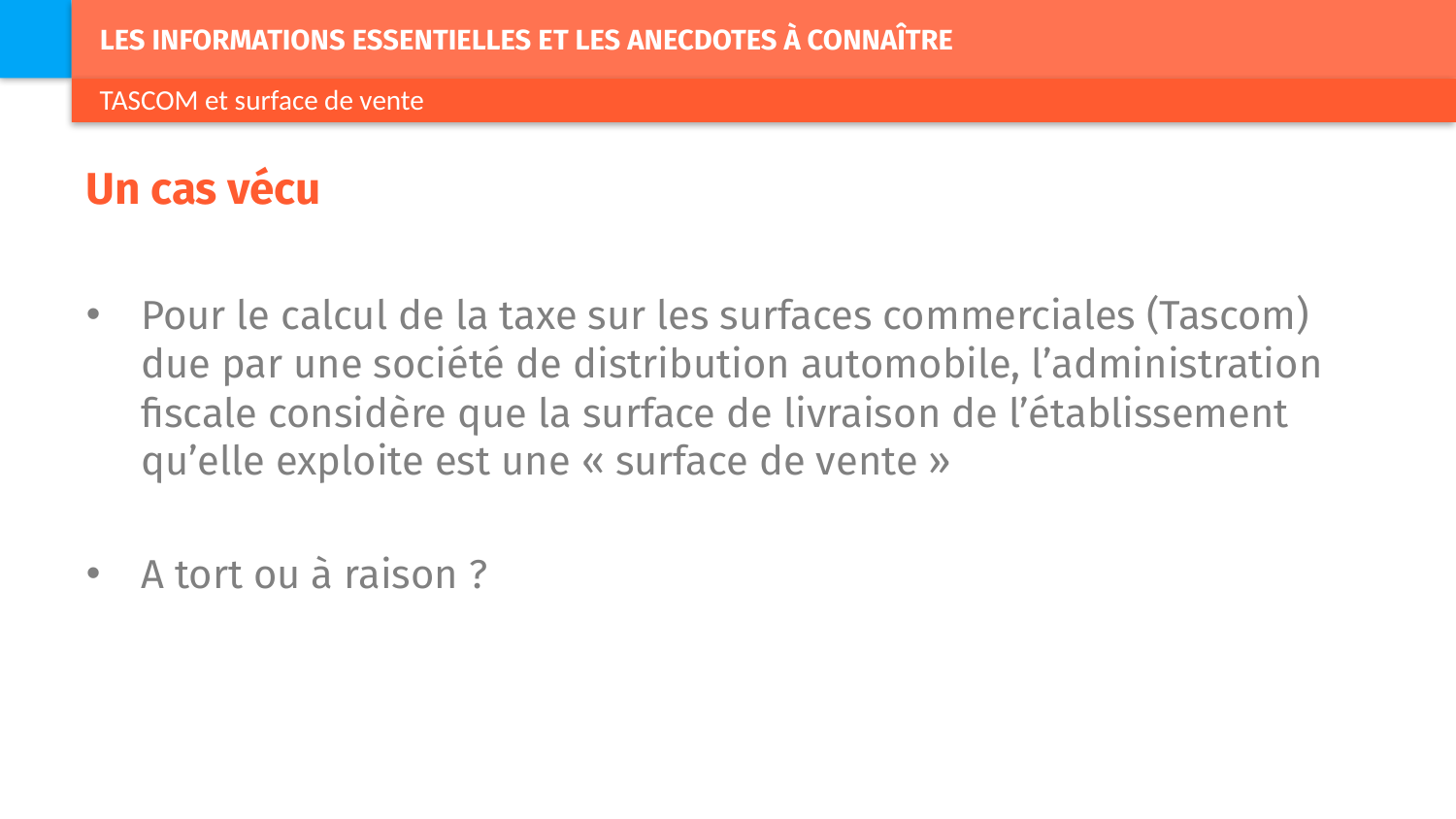

# LES INFORMATIONS ESSENTIELLES ET LES ANECDOTES À CONNAÎTRE

TASCOM et surface de vente
Un cas vécu

Pour le calcul de la taxe sur les surfaces commerciales (Tascom) due par une société de distribution automobile, l’administration fiscale considère que la surface de livraison de l’établissement qu’elle exploite est une « surface de vente »

A tort ou à raison ?